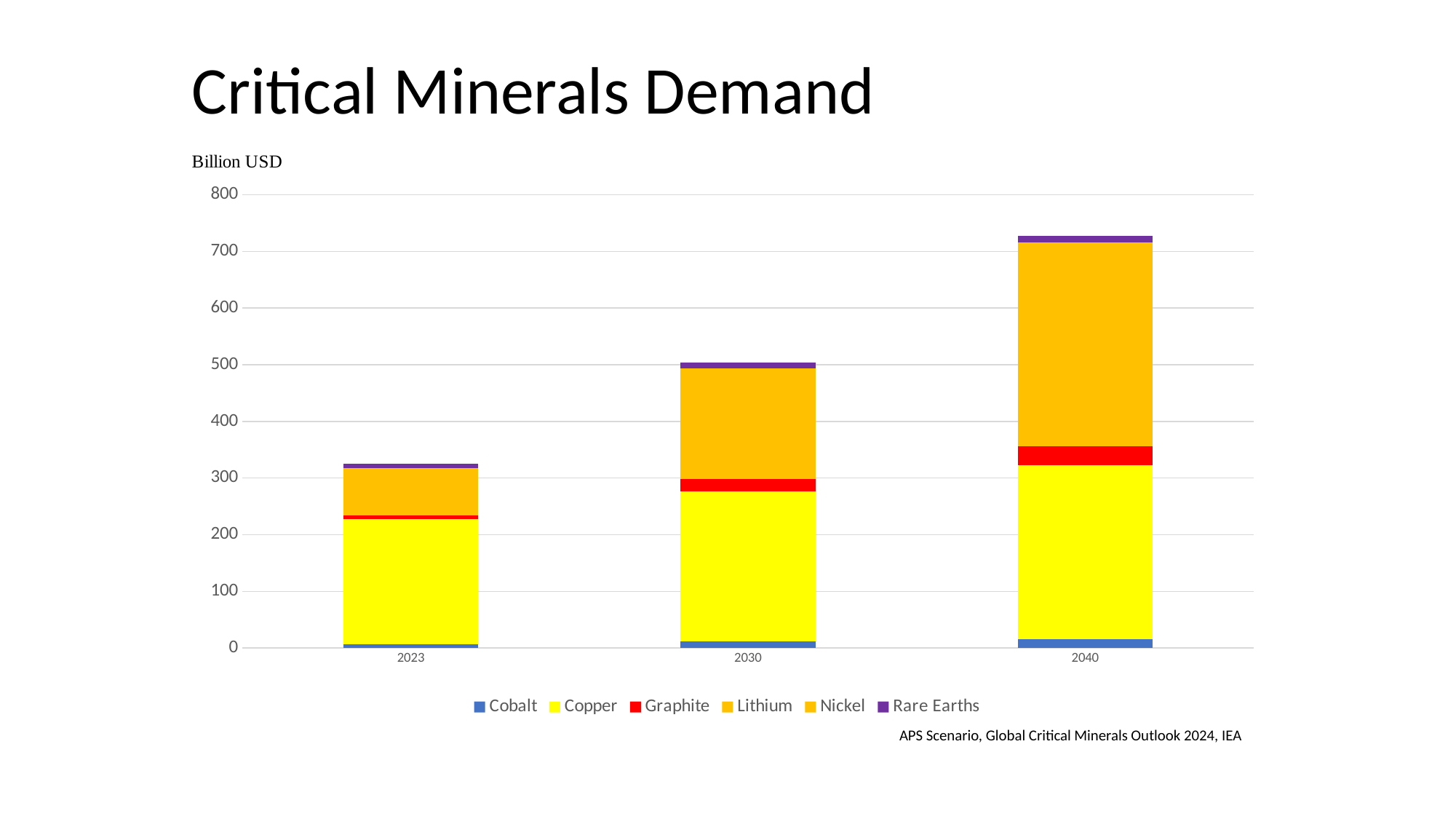

# Critical Minerals Demand

### Chart

| Category | Cobalt | Copper | Graphite | Lithium | Nickel | Rare Earths |
|---|---|---|---|---|---|---|
| 2023 | 7.0 | 220.0 | 7.0 | 28.0 | 56.0 | 7.0 |
| 2030 | 12.0 | 264.0 | 22.0 | 89.0 | 107.0 | 10.0 |
| 2040 | 15.0 | 308.0 | 33.0 | 219.0 | 141.0 | 12.0 |
APS Scenario, Global Critical Minerals Outlook 2024, IEA